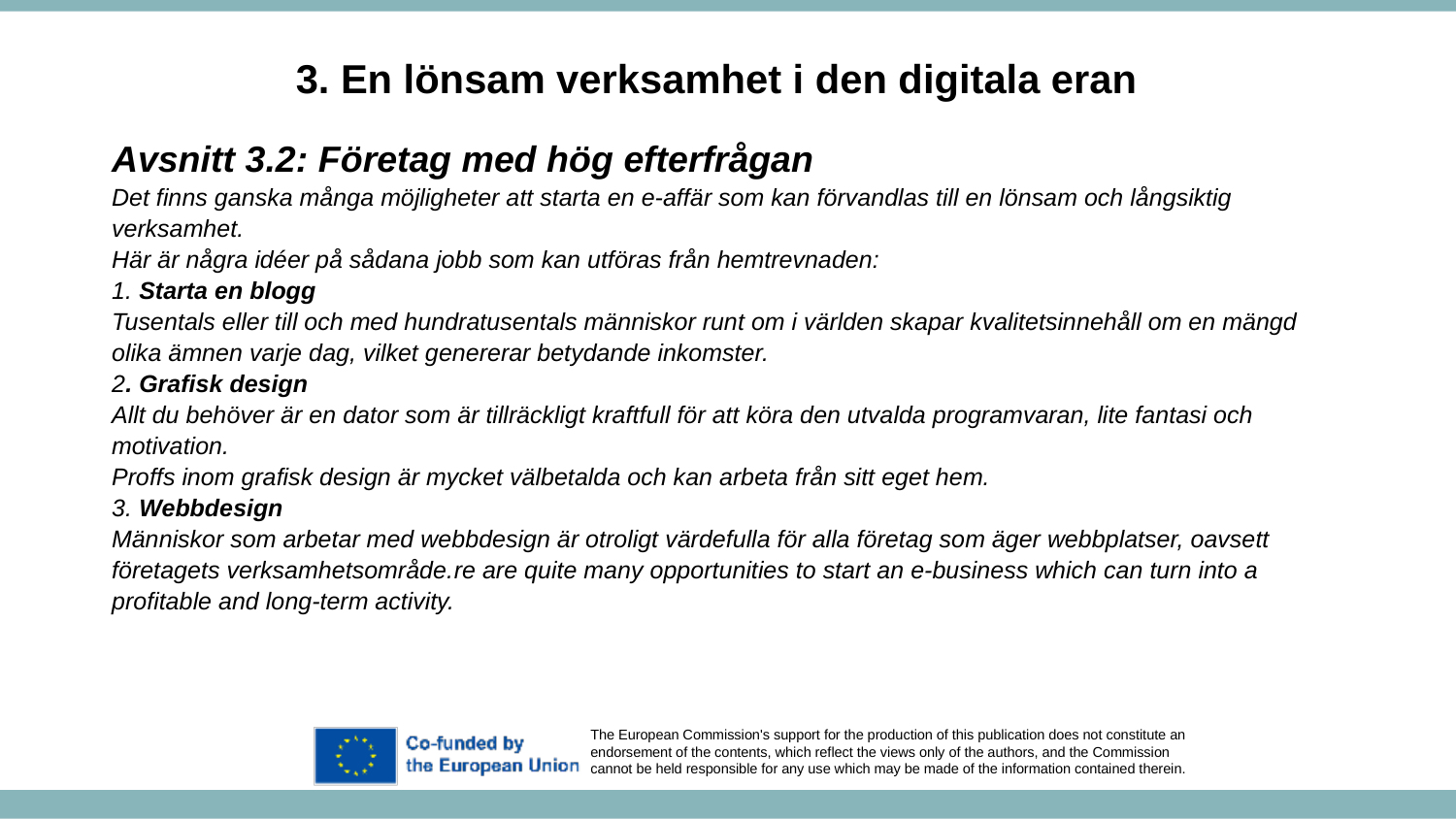

3. En lönsam verksamhet i den digitala eran

Avsnitt 3.2: Företag med hög efterfrågan
Det finns ganska många möjligheter att starta en e-affär som kan förvandlas till en lönsam och långsiktig verksamhet.
Här är några idéer på sådana jobb som kan utföras från hemtrevnaden:
1. Starta en blogg
Tusentals eller till och med hundratusentals människor runt om i världen skapar kvalitetsinnehåll om en mängd olika ämnen varje dag, vilket genererar betydande inkomster.
2. Grafisk design
Allt du behöver är en dator som är tillräckligt kraftfull för att köra den utvalda programvaran, lite fantasi och motivation.
Proffs inom grafisk design är mycket välbetalda och kan arbeta från sitt eget hem.
3. Webbdesign
Människor som arbetar med webbdesign är otroligt värdefulla för alla företag som äger webbplatser, oavsett
företagets verksamhetsområde.re are quite many opportunities to start an e-business which can turn into a profitable and long-term activity.